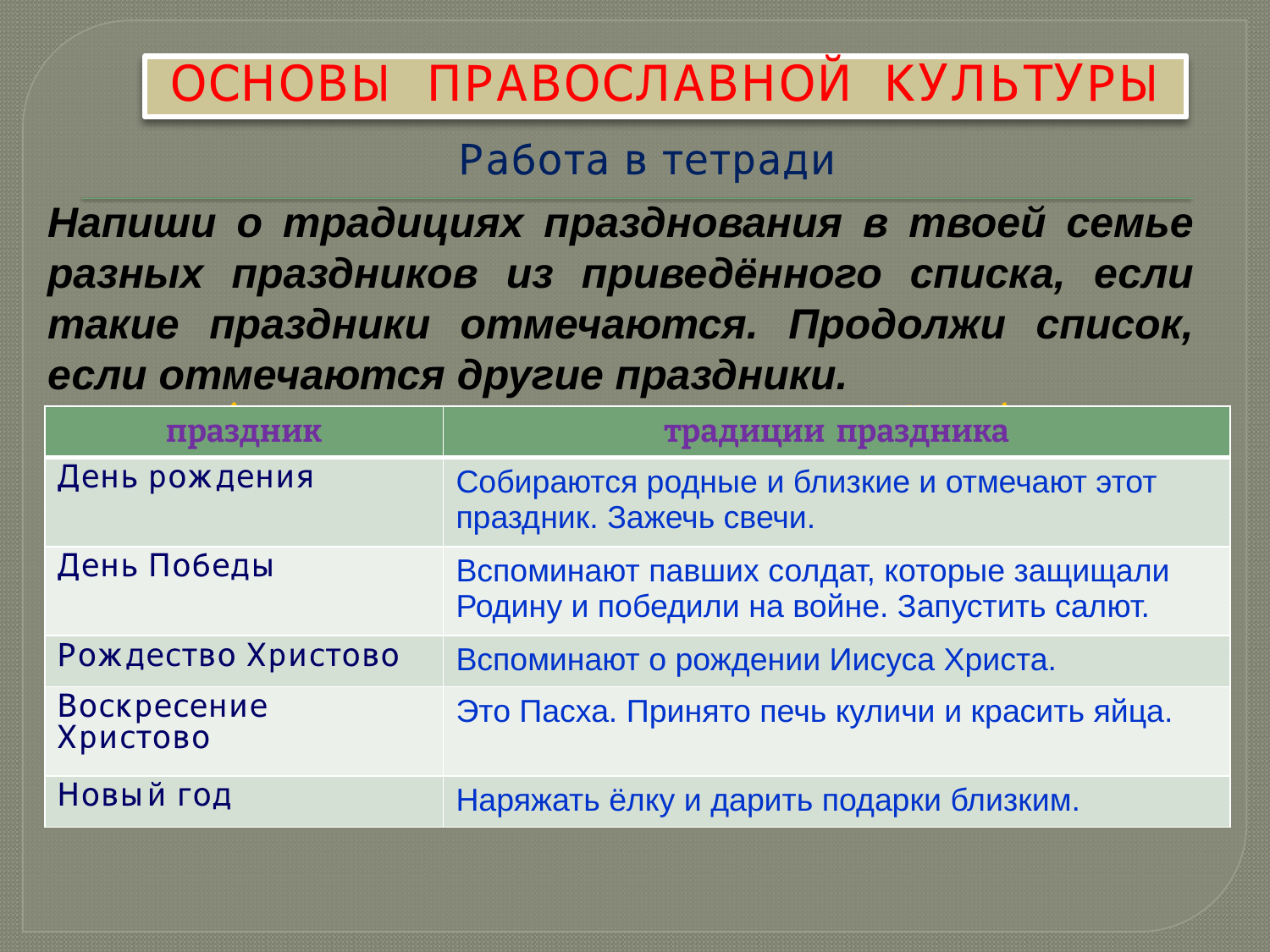

# ОСНОВЫ  ПРАВОСЛАВНОЙ  КУЛЬТУРЫ
Работа в тетради
Напиши о традициях празднования в твоей семье разных праздников из приведённого списка, если такие праздники отмечаются. Продолжи список, если отмечаются другие праздники.
(метапредметная связь – окружающий мир):

| праздник | традиции праздника |
| --- | --- |
| День рождения | Собираются родные и близкие и отмечают этот праздник. Зажечь свечи. |
| День Победы | Вспоминают павших солдат, которые защищали Родину и победили на войне. Запустить салют. |
| Рождество Христово | Вспоминают о рождении Иисуса Христа. |
| Воскресение Христово | Это Пасха. Принято печь куличи и красить яйца. |
| Новый год | Наряжать ёлку и дарить подарки близким. |